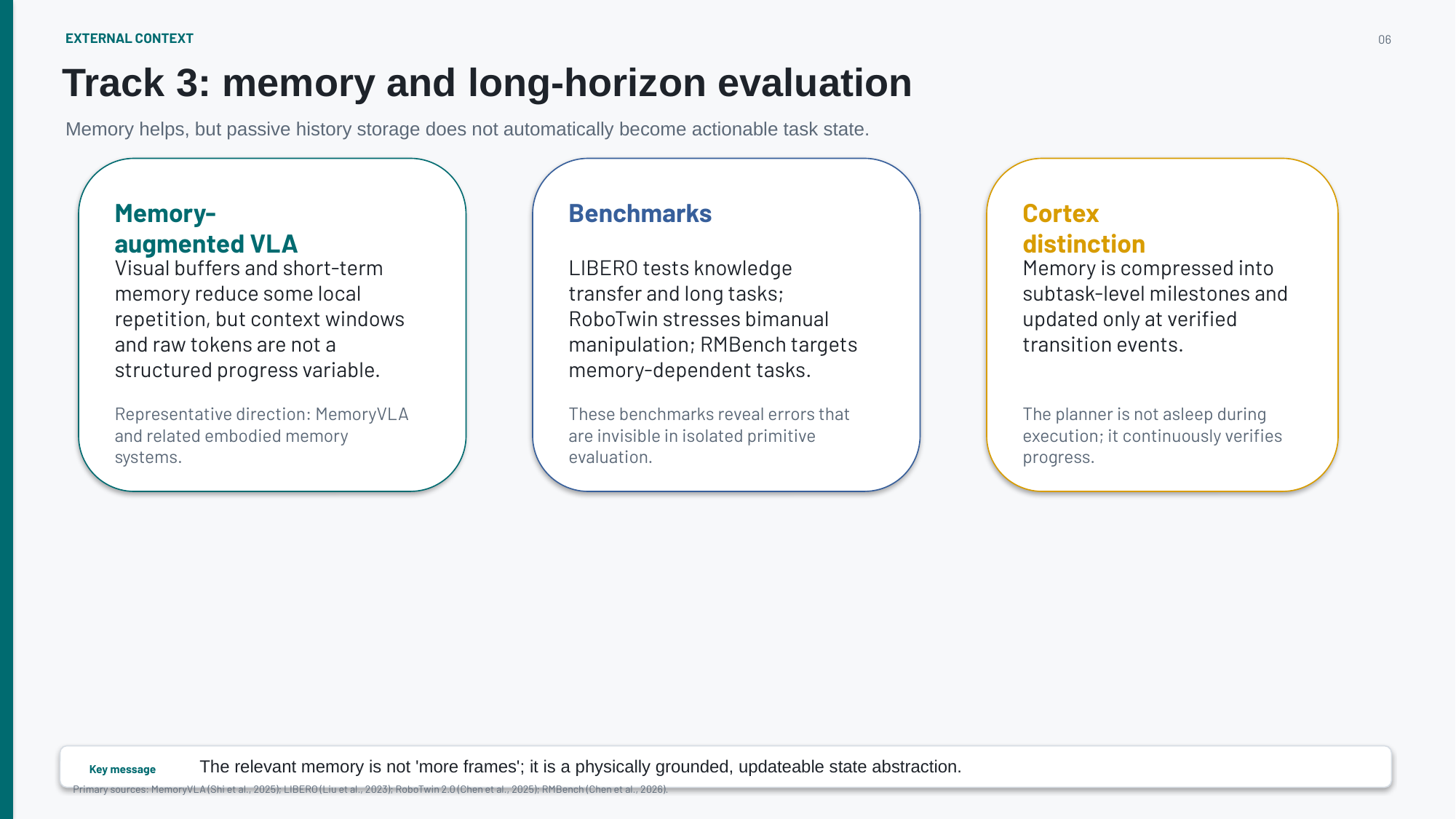

EXTERNAL CONTEXT
06
Track 3: memory and long-horizon evaluation
Memory helps, but passive history storage does not automatically become actionable task state.

Memory-augmented VLA
Benchmarks
Cortex distinction
Visual buffers and short-term memory reduce some local repetition, but context windows and raw tokens are not a structured progress variable.
LIBERO tests knowledge transfer and long tasks; RoboTwin stresses bimanual manipulation; RMBench targets memory-dependent tasks.
Memory is compressed into subtask-level milestones and updated only at verified transition events.
Representative direction: MemoryVLA and related embodied memory systems.
These benchmarks reveal errors that are invisible in isolated primitive evaluation.
The planner is not asleep during execution; it continuously verifies progress.

The relevant memory is not 'more frames'; it is a physically grounded, updateable state abstraction.
Key message
Primary sources: MemoryVLA (Shi et al., 2025); LIBERO (Liu et al., 2023); RoboTwin 2.0 (Chen et al., 2025); RMBench (Chen et al., 2026).